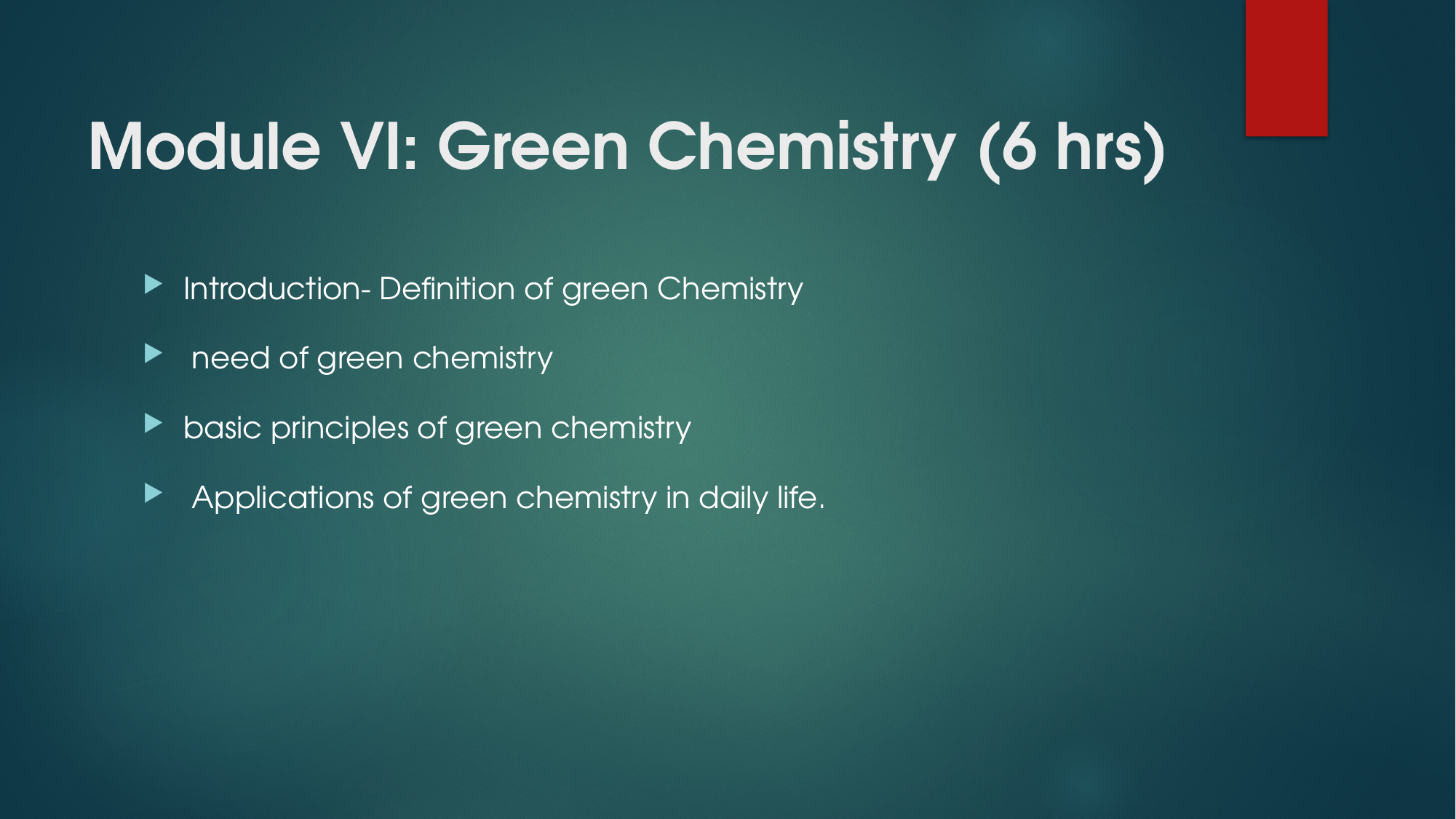

# Module VI: Green Chemistry (6 hrs)
Introduction- Definition of green Chemistry
 need of green chemistry
basic principles of green chemistry
 Applications of green chemistry in daily life.